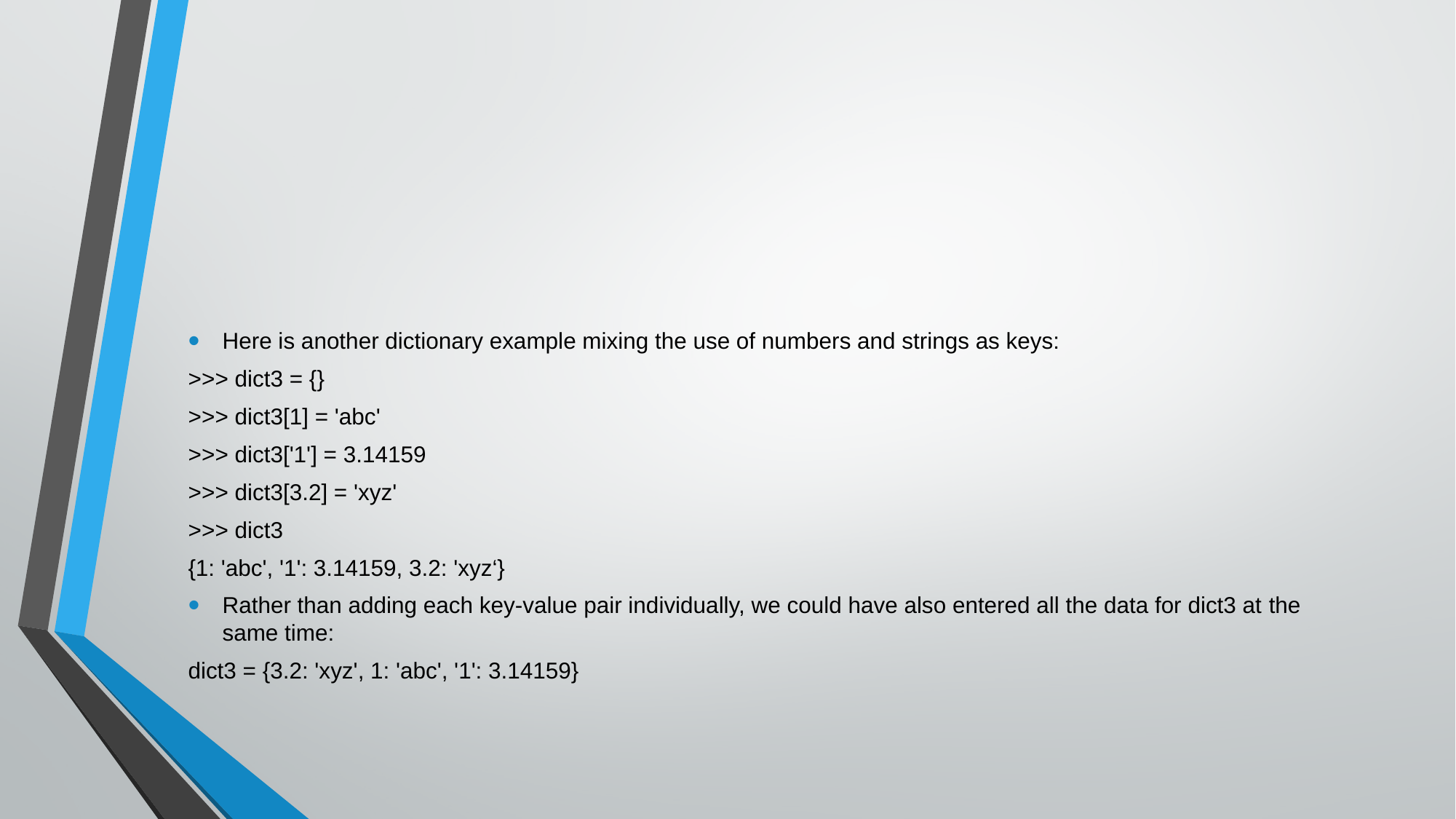

#
Here is another dictionary example mixing the use of numbers and strings as keys:
>>> dict3 = {}
>>> dict3[1] = 'abc'
>>> dict3['1'] = 3.14159
>>> dict3[3.2] = 'xyz'
>>> dict3
{1: 'abc', '1': 3.14159, 3.2: 'xyz‘}
Rather than adding each key-value pair individually, we could have also entered all the data for dict3 at the same time:
dict3 = {3.2: 'xyz', 1: 'abc', '1': 3.14159}